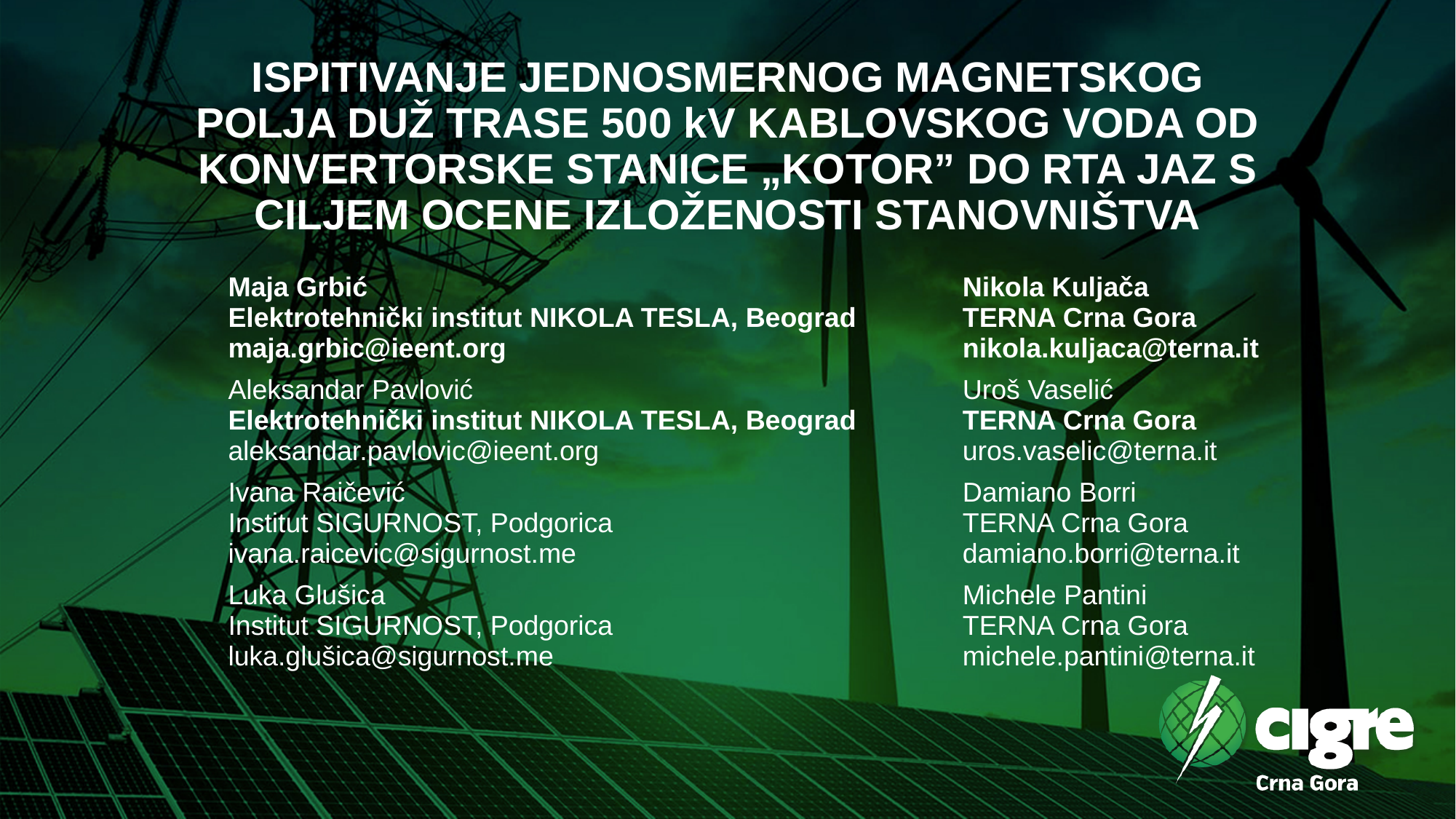

# ISPITIVANJE JEDNOSMERNOG MAGNETSKOG POLJA DUŽ TRASE 500 kV KABLOVSKOG VODA OD KONVERTORSKE STANICE „KOTOR” DO RTA JAZ S CILJEM OCENE IZLOŽENOSTI STANOVNIŠTVA
| Maja Grbić Elektrotehnički institut NIKOLA TESLA, Beograd maja.grbic@ieent.org |  | Nikola Kuljača TERNA Crna Gora nikola.kuljaca@terna.it |
| --- | --- | --- |
| Aleksandar Pavlović Elektrotehnički institut NIKOLA TESLA, Beograd aleksandar.pavlovic@ieent.org |  | Uroš Vaselić TERNA Crna Gora uros.vaselic@terna.it |
| Ivana Raičević Institut SIGURNOST, Podgorica ivana.raicevic@sigurnost.me |  | Damiano Borri TERNA Crna Gora damiano.borri@terna.it |
| Luka Glušica Institut SIGURNOST, Podgorica luka.glušica@sigurnost.me |  | Michele Pantini TERNA Crna Gora michele.pantini@terna.it |